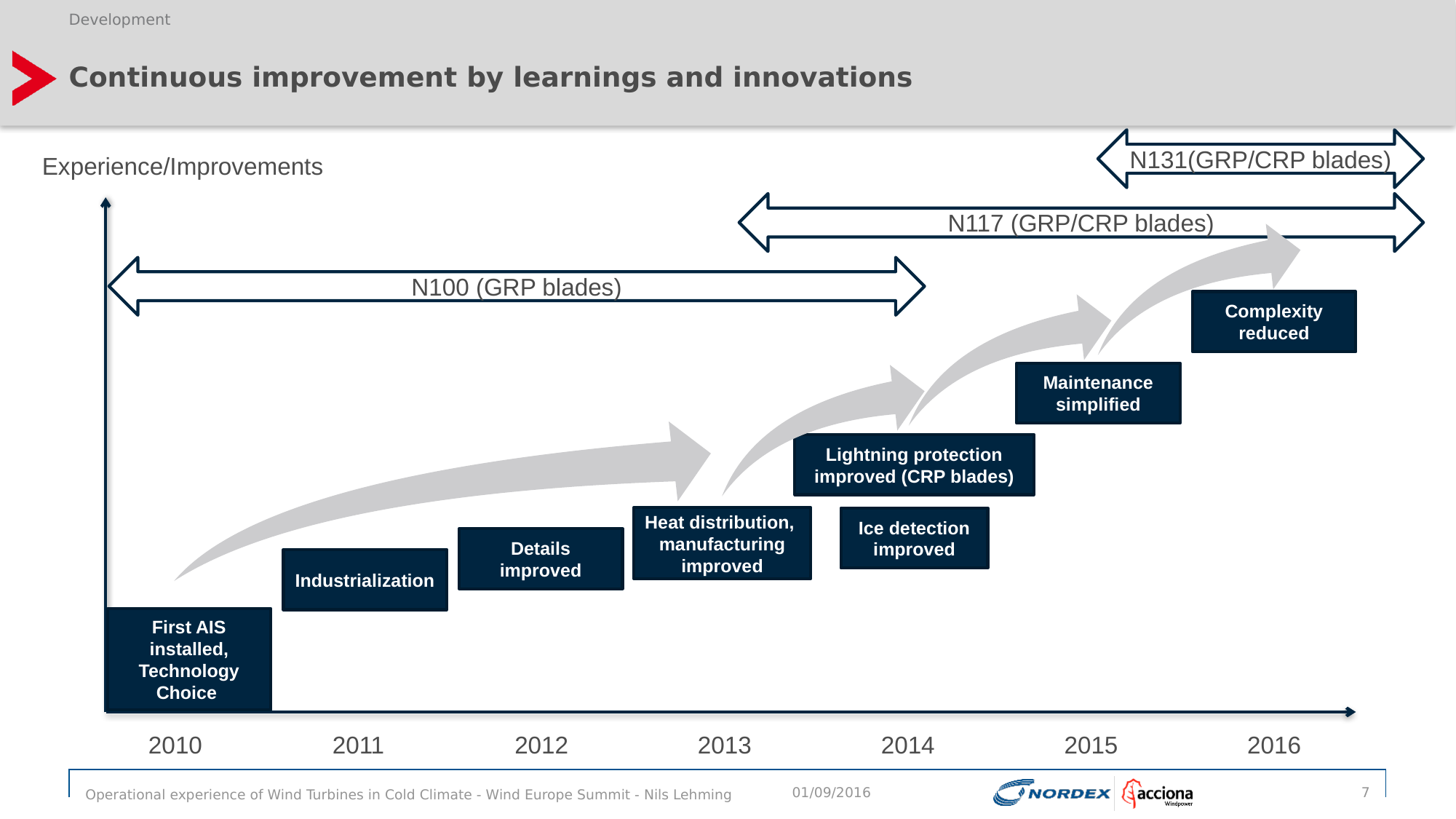

Development
Continuous improvement by learnings and innovations
N131(GRP/CRP blades)

Complexity reduced

Maintenance simplified
Experience/Improvements
N117 (GRP/CRP blades)

Lightning protection improved (CRP blades)
Heat distribution,
manufacturing improved
Ice detection improved
N100 (GRP blades)

Details improved
Industrialization
First AIS installed,
Technology Choice
2010
2011
2012
2013
2014
2015
2016
Operational experience of Wind Turbines in Cold Climate - Wind Europe Summit - Nils Lehming
7
01/09/2016